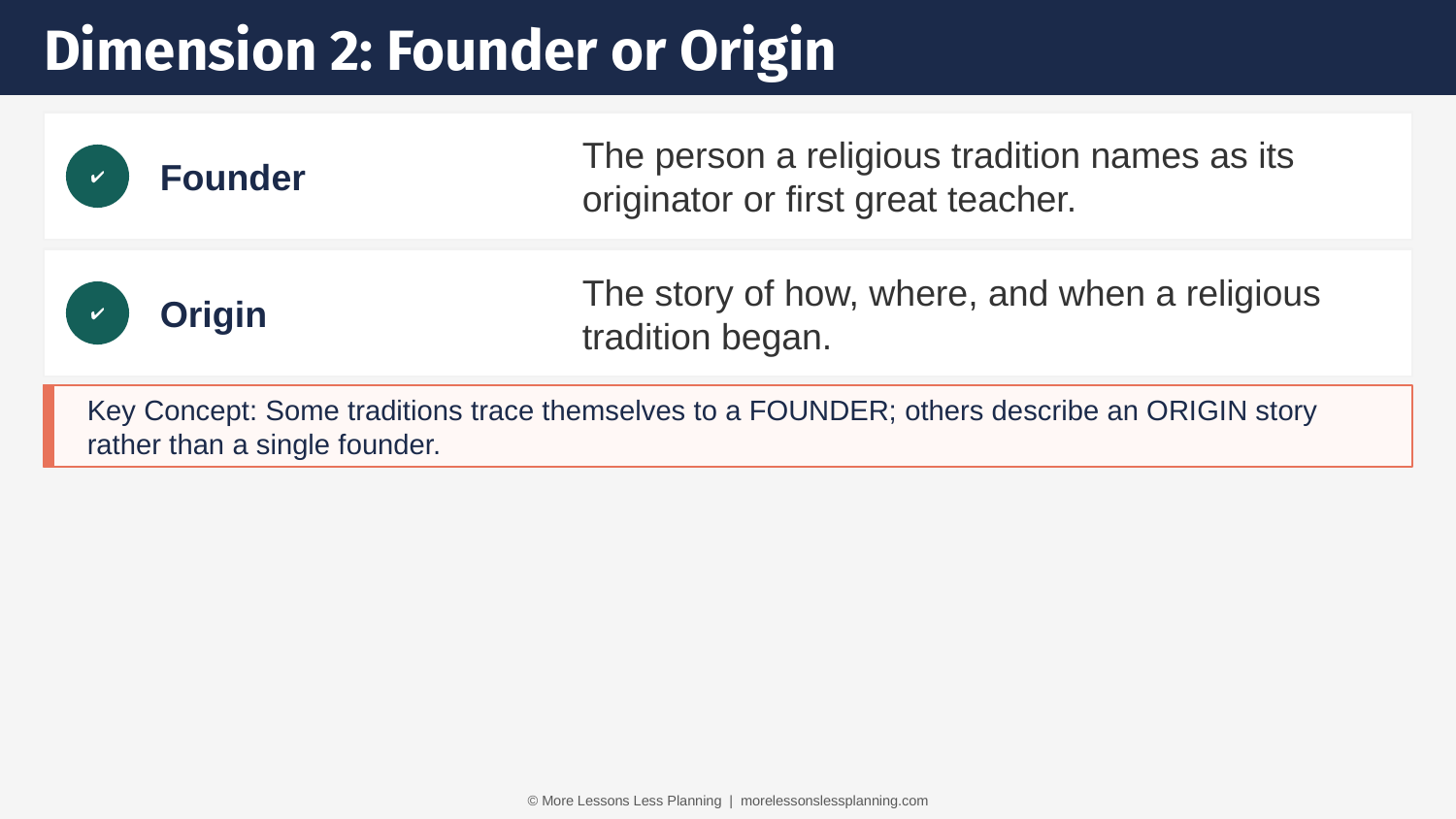

Dimension 2: Founder or Origin

Founder
The person a religious tradition names as its originator or first great teacher.

✔

Origin
The story of how, where, and when a religious tradition began.

✔

Key Concept: Some traditions trace themselves to a FOUNDER; others describe an ORIGIN story rather than a single founder.
© More Lessons Less Planning  |  morelessonslessplanning.com